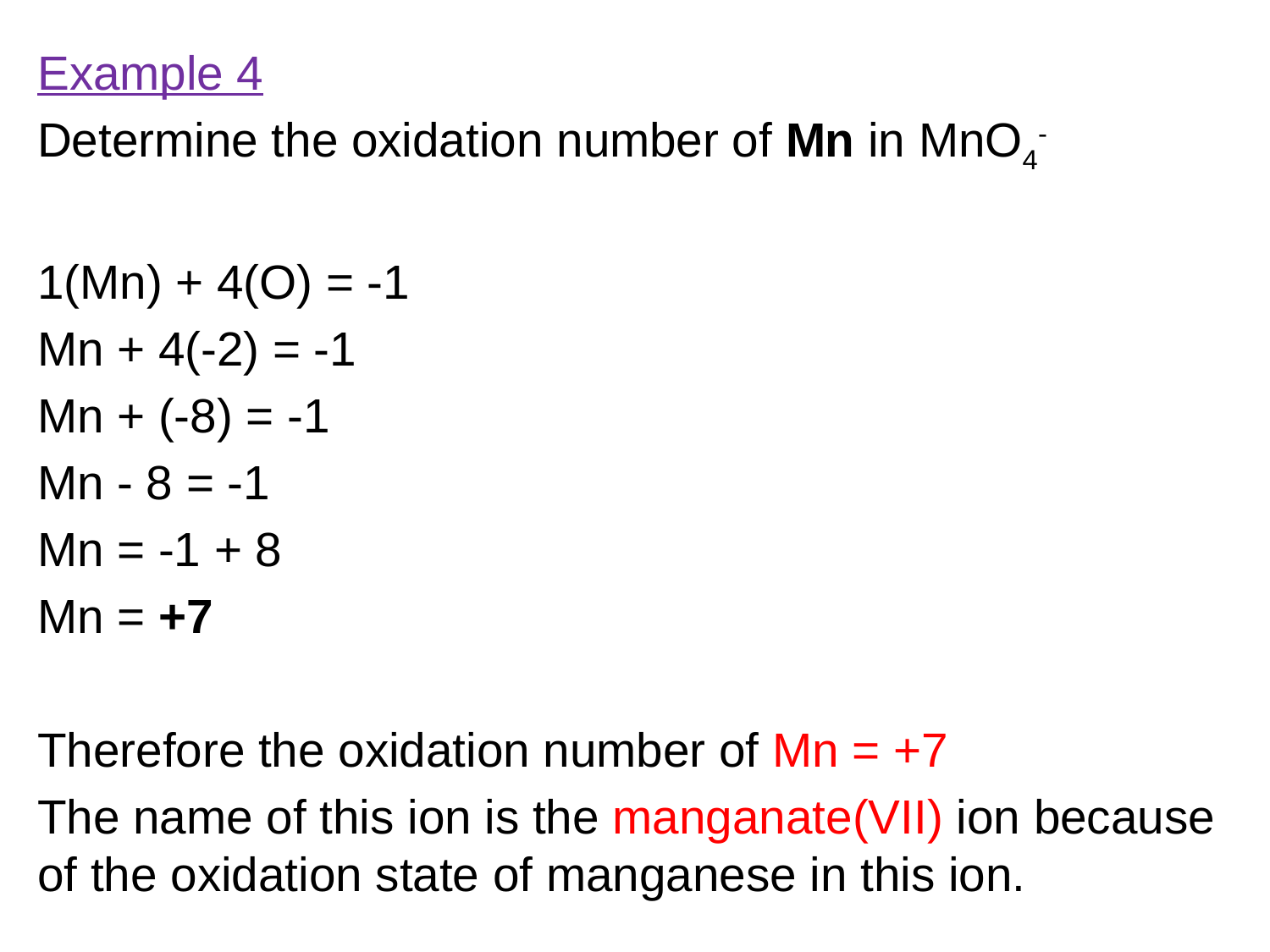

Example 4
Determine the oxidation number of Mn in MnO4-

1(Mn) + 4(O) = -1
Mn + 4(-2) = -1
Mn + (-8) = -1
Mn - 8 = -1
Mn = -1 + 8
Mn = +7

Therefore the oxidation number of Mn = +7
The name of this ion is the manganate(VII) ion because of the oxidation state of manganese in this ion.